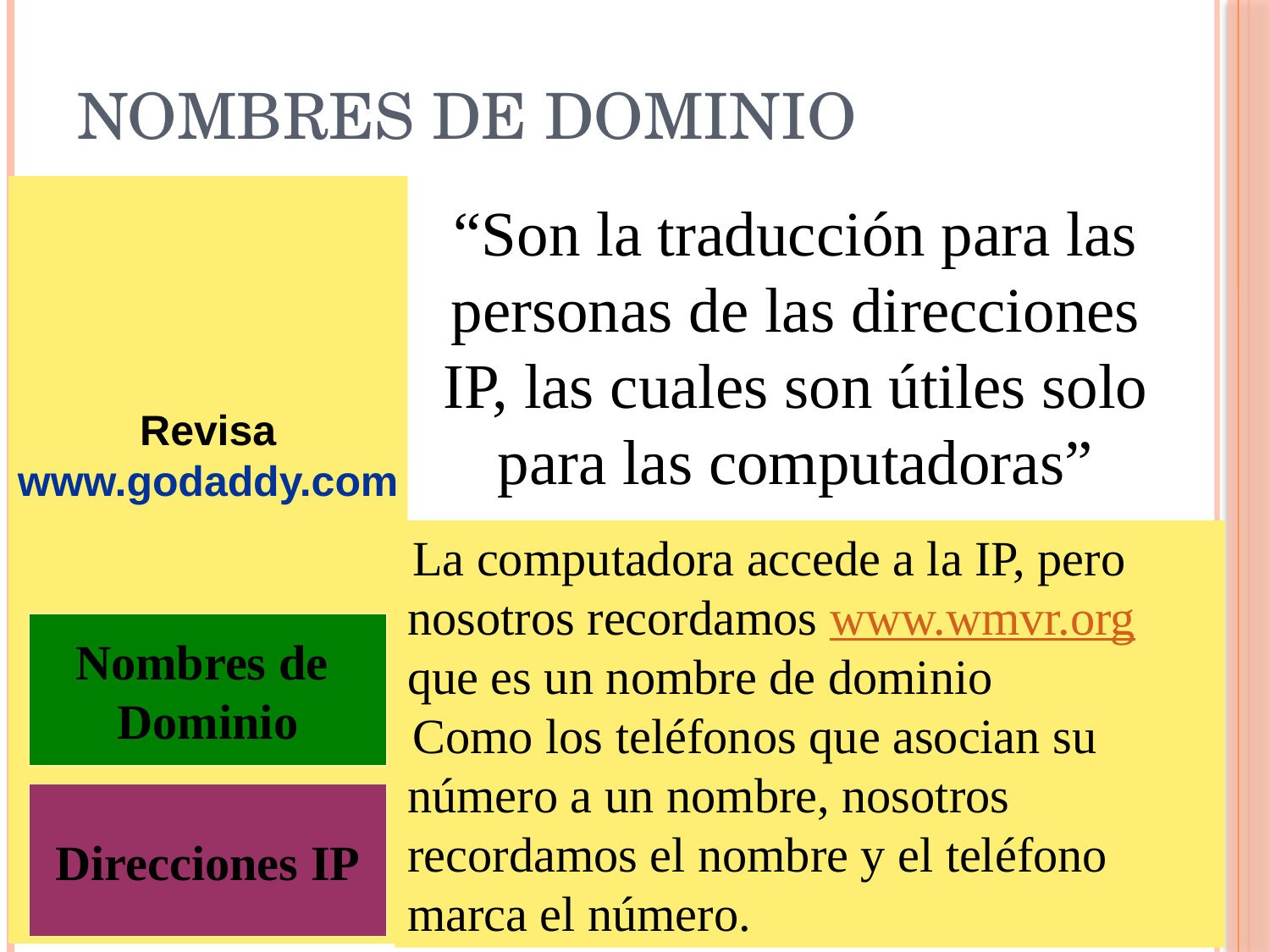

# Nombres de Dominio
Revisa
www.godaddy.com

“Son la traducción para las personas de las direcciones IP, las cuales son útiles solo para las computadoras”
La computadora accede a la IP, pero nosotros recordamos www.wmvr.org que es un nombre de dominio
Como los teléfonos que asocian su número a un nombre, nosotros recordamos el nombre y el teléfono marca el número.
Nombres de
Dominio
Direcciones IP